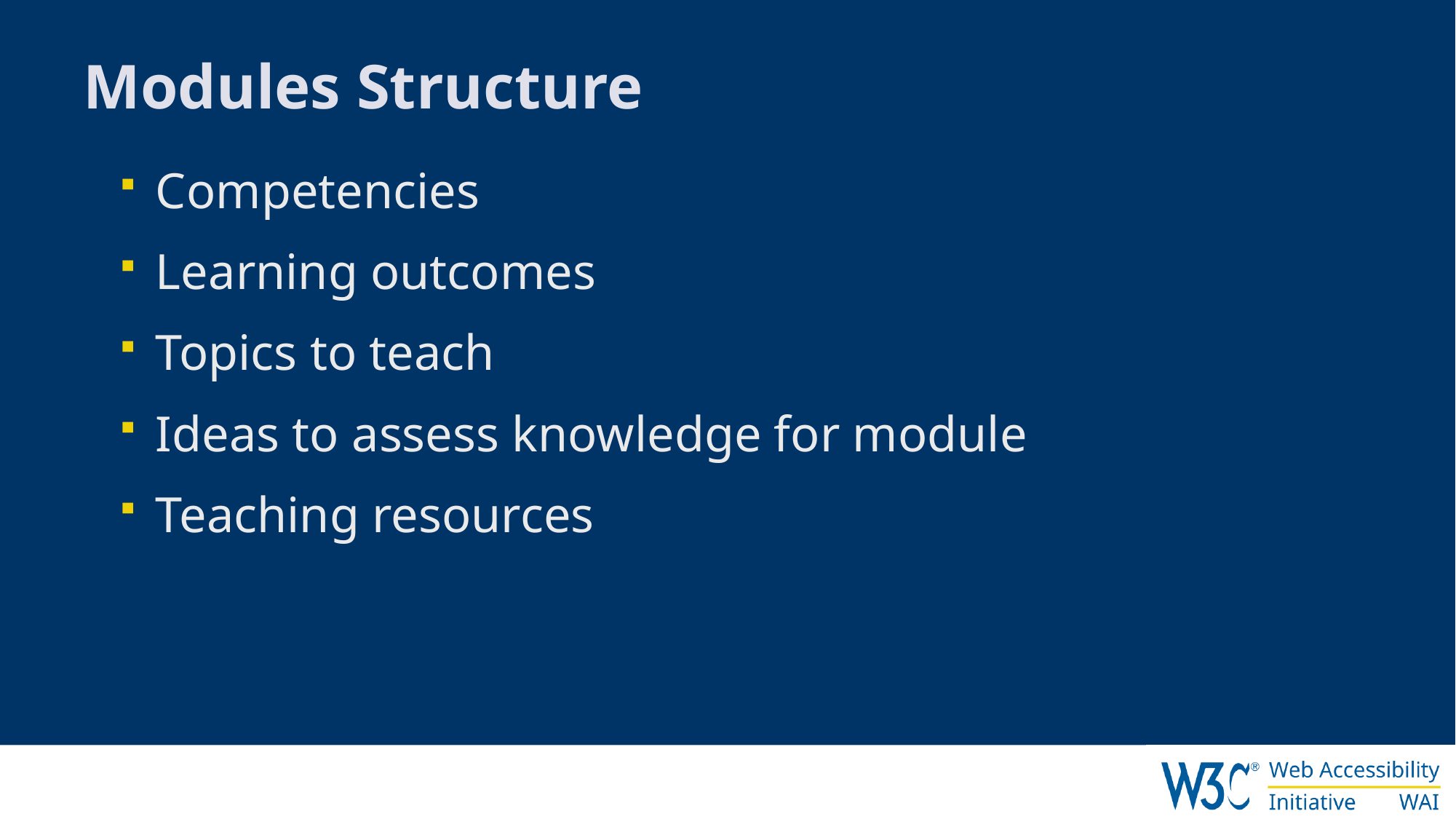

# Modules Structure
Competencies
Learning outcomes
Topics to teach
Ideas to assess knowledge for module
Teaching resources